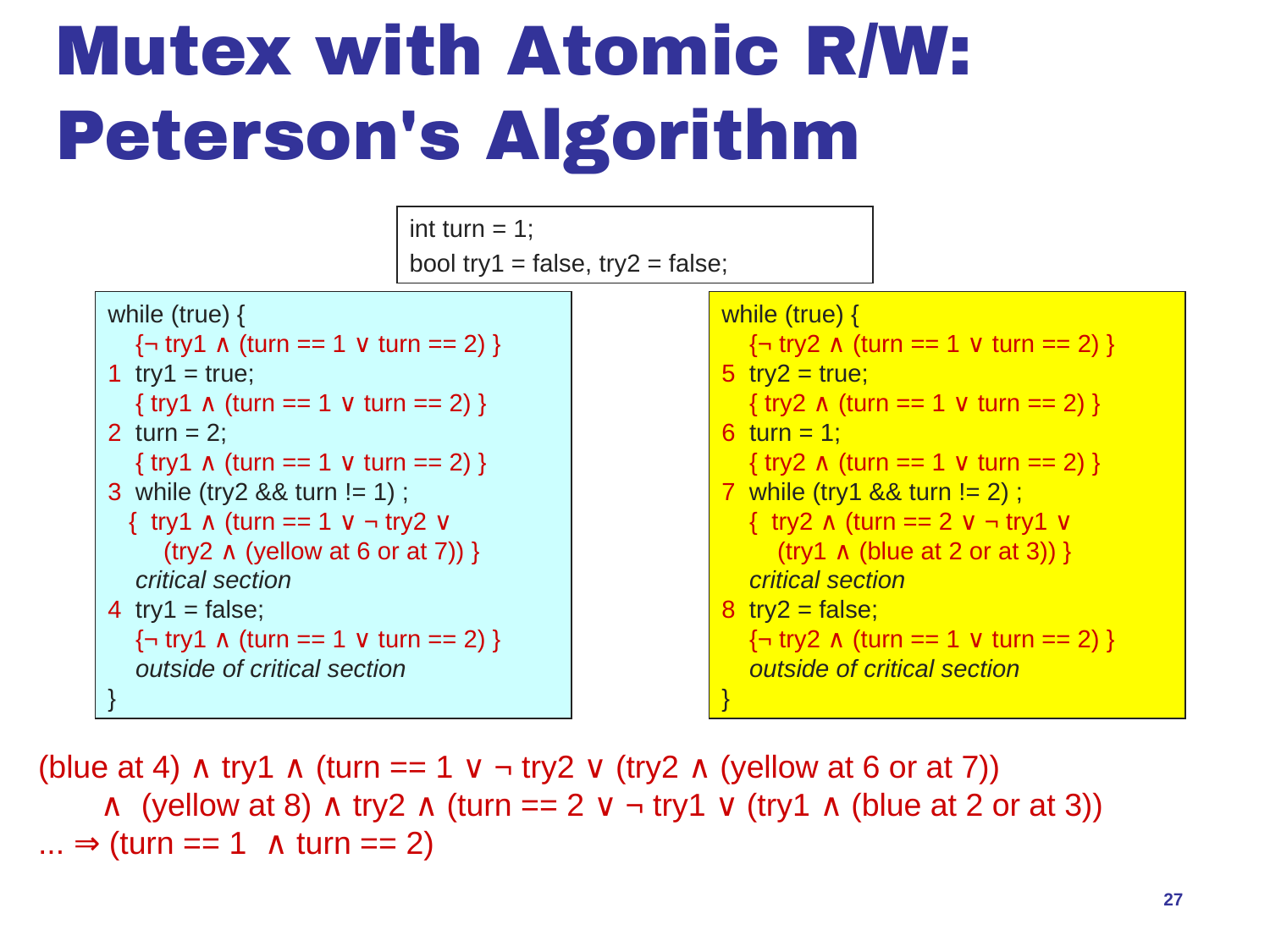

# Mutex with Atomic R/W: Peterson's Algorithm
int turn = 1;
bool try1 = false, try2 = false;
while (true) {
    {¬ try1 ∧ (turn == 1 ∨ turn == 2) }
1  try1 = true;
    { try1 ∧ (turn == 1 ∨ turn == 2) }
2  turn = 2;
    { try1 ∧ (turn == 1 ∨ turn == 2) }
3  while (try2 && turn != 1) ;
   {  try1 ∧ (turn == 1 ∨ ¬ try2 ∨
        (try2 ∧ (yellow at 6 or at 7)) }
    critical section
4  try1 = false;
    {¬ try1 ∧ (turn == 1 ∨ turn == 2) }
    outside of critical section
}
while (true) {
    {¬ try2 ∧ (turn == 1 ∨ turn == 2) }
5  try2 = true;
    { try2 ∧ (turn == 1 ∨ turn == 2) }
6  turn = 1;
    { try2 ∧ (turn == 1 ∨ turn == 2) }
7  while (try1 && turn != 2) ;
    {  try2 ∧ (turn == 2 ∨ ¬ try1 ∨
        (try1 ∧ (blue at 2 or at 3)) }
    critical section
8  try2 = false;
    {¬ try2 ∧ (turn == 1 ∨ turn == 2) }
    outside of critical section
}
(blue at 4) ∧ try1 ∧ (turn == 1 ∨ ¬ try2 ∨ (try2 ∧ (yellow at 6 or at 7))
       ∧  (yellow at 8) ∧ try2 ∧ (turn == 2 ∨ ¬ try1 ∨ (try1 ∧ (blue at 2 or at 3))
... ⇒ (turn == 1  ∧ turn == 2)
27